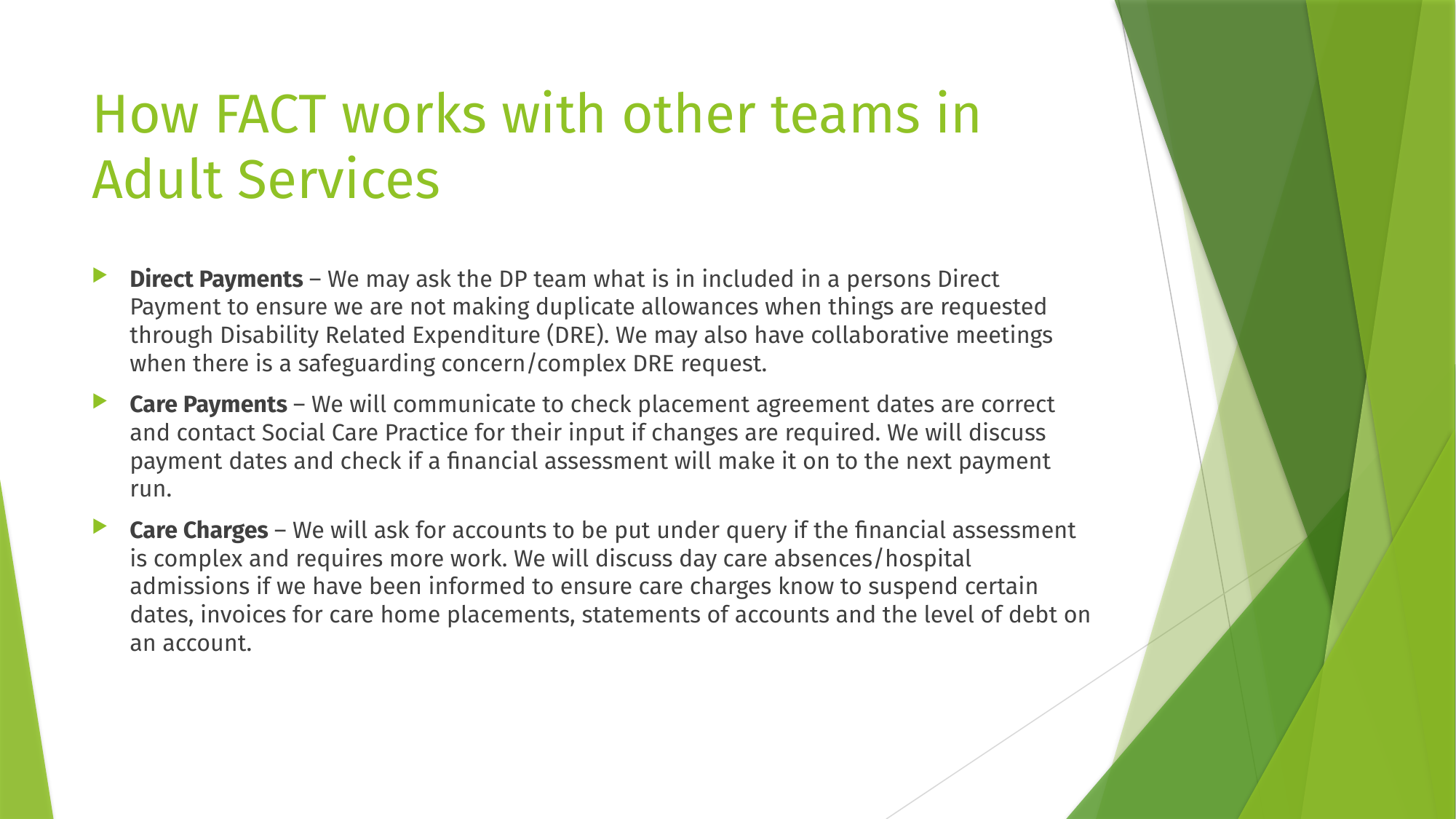

# How FACT works with other teams in Adult Services
Direct Payments – We may ask the DP team what is in included in a persons Direct Payment to ensure we are not making duplicate allowances when things are requested through Disability Related Expenditure (DRE). We may also have collaborative meetings when there is a safeguarding concern/complex DRE request.
Care Payments – We will communicate to check placement agreement dates are correct and contact Social Care Practice for their input if changes are required. We will discuss payment dates and check if a financial assessment will make it on to the next payment run.
Care Charges – We will ask for accounts to be put under query if the financial assessment is complex and requires more work. We will discuss day care absences/hospital admissions if we have been informed to ensure care charges know to suspend certain dates, invoices for care home placements, statements of accounts and the level of debt on an account.